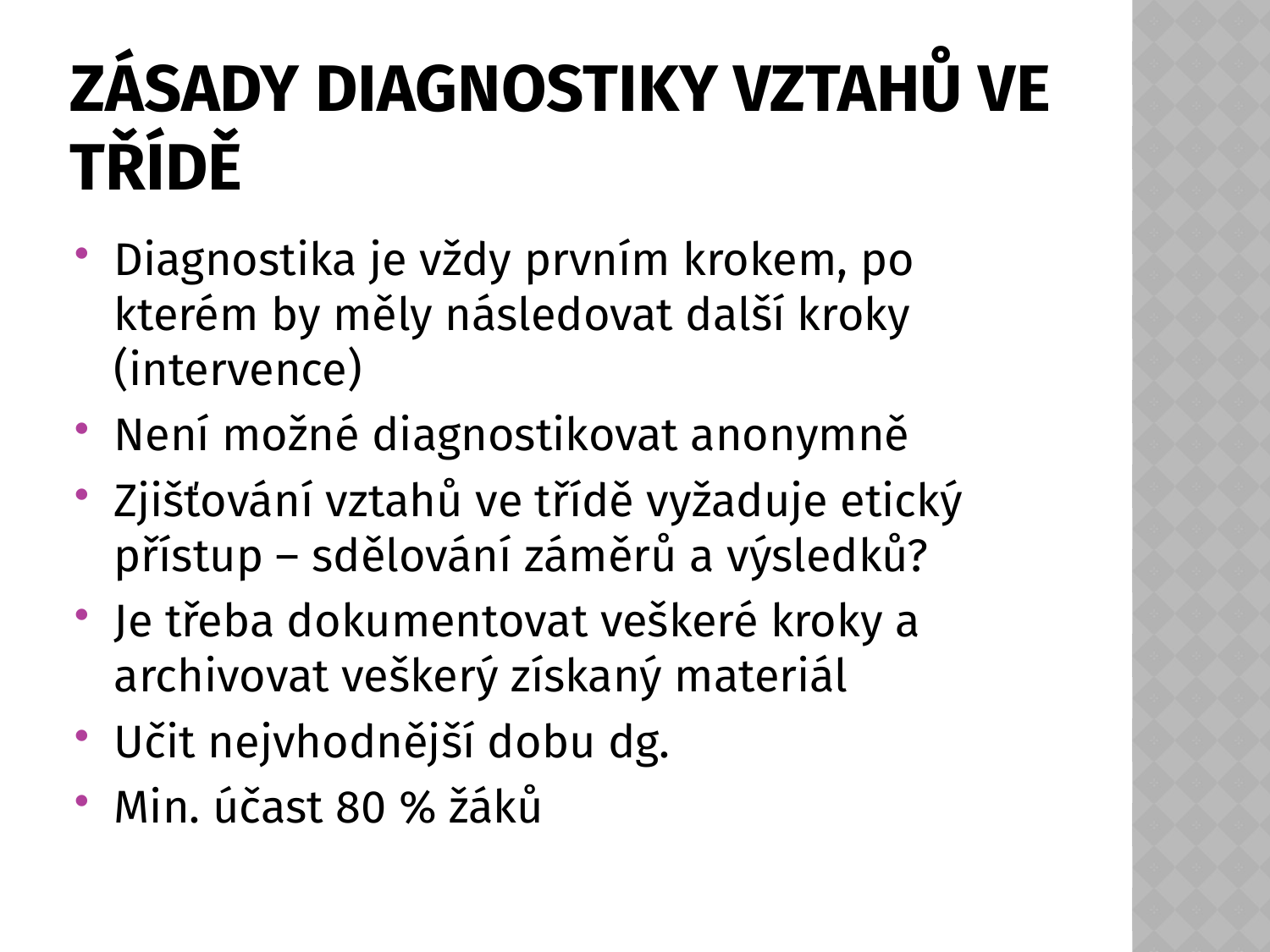

# Zásady diagnostiky vztahů ve třídě
Diagnostika je vždy prvním krokem, po kterém by měly následovat další kroky (intervence)
Není možné diagnostikovat anonymně
Zjišťování vztahů ve třídě vyžaduje etický přístup – sdělování záměrů a výsledků?
Je třeba dokumentovat veškeré kroky a archivovat veškerý získaný materiál
Učit nejvhodnější dobu dg.
Min. účast 80 % žáků